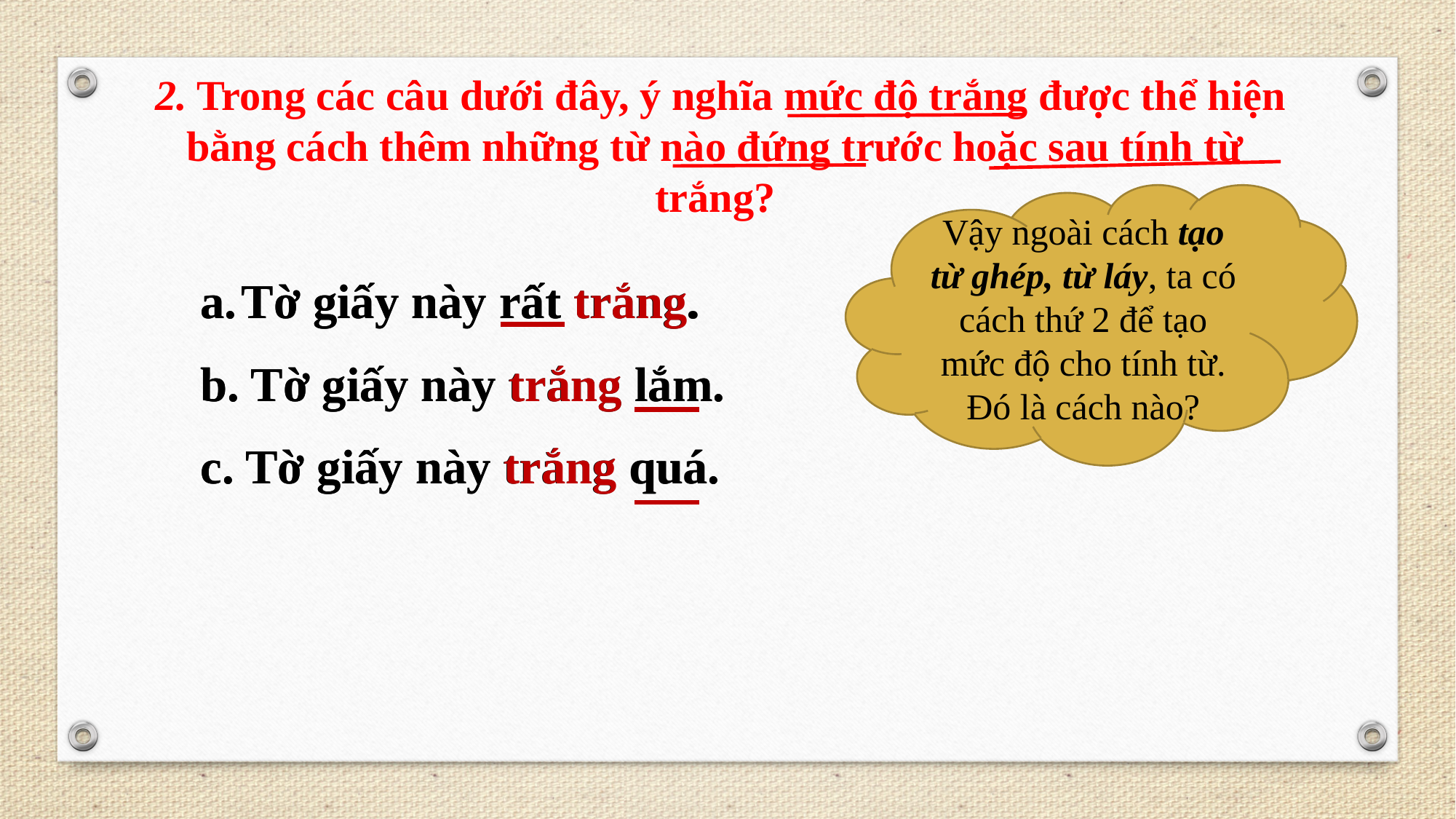

2. Trong các câu dưới đây, ý nghĩa mức độ trắng được thể hiện bằng cách thêm những từ nào đứng trước hoặc sau tính từ trắng?
Vậy ngoài cách tạo từ ghép, từ láy, ta có cách thứ 2 để tạo mức độ cho tính từ. Đó là cách nào?
Mức độ trắng đc tạo ra bằng cách thêm các từ rất,  lắm, quá …
Tờ giấy này rất trắng.
b. Tờ giấy này trắng lắm.
c. Tờ giấy này trắng quá.
Tờ giấy này rất trắng.
b. Tờ giấy này trắng lắm.
c. Tờ giấy này trắng quá.